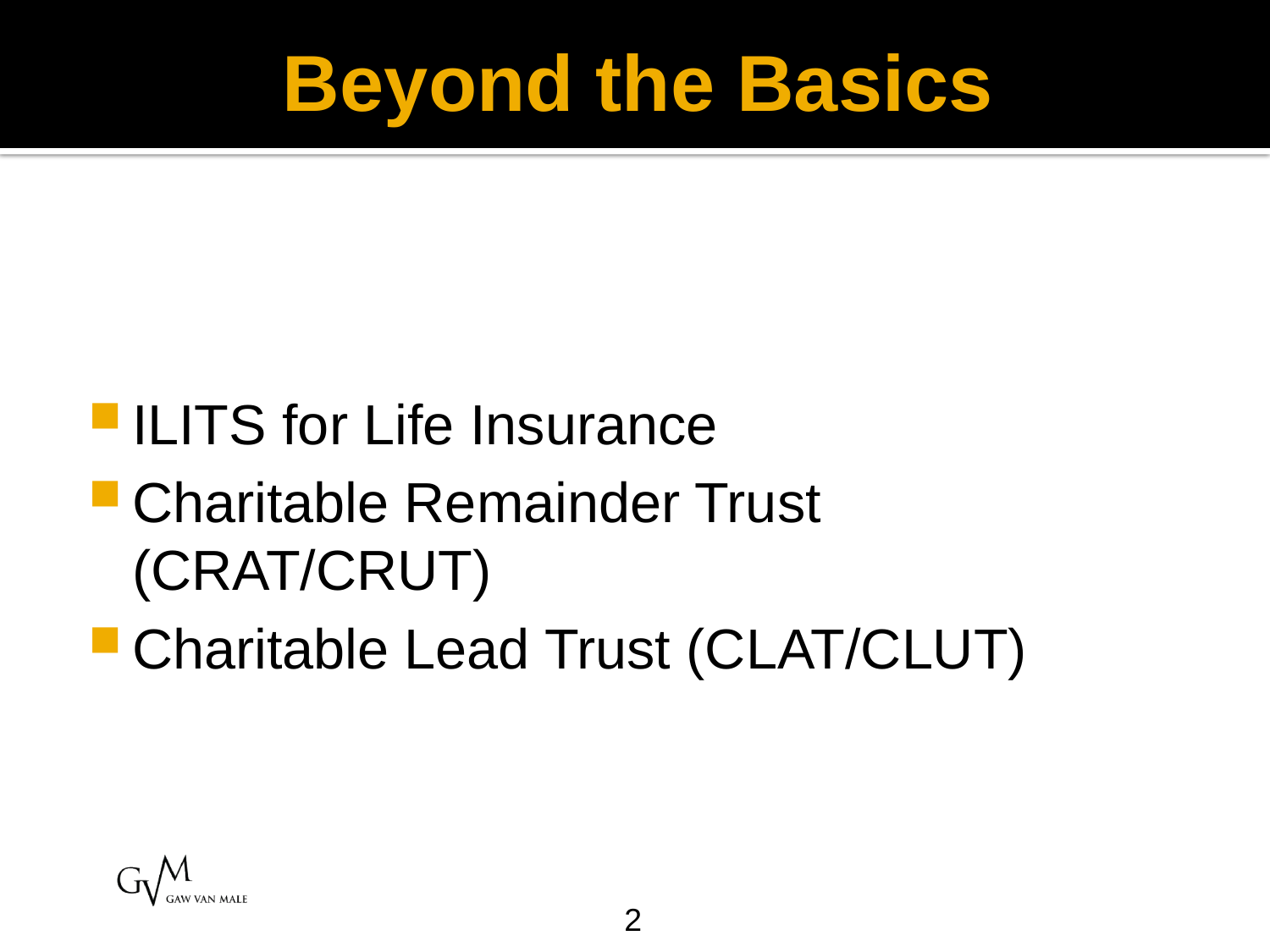

# Beyond the Basics
ILITS for Life Insurance
Charitable Remainder Trust (CRAT/CRUT)
Charitable Lead Trust (CLAT/CLUT)